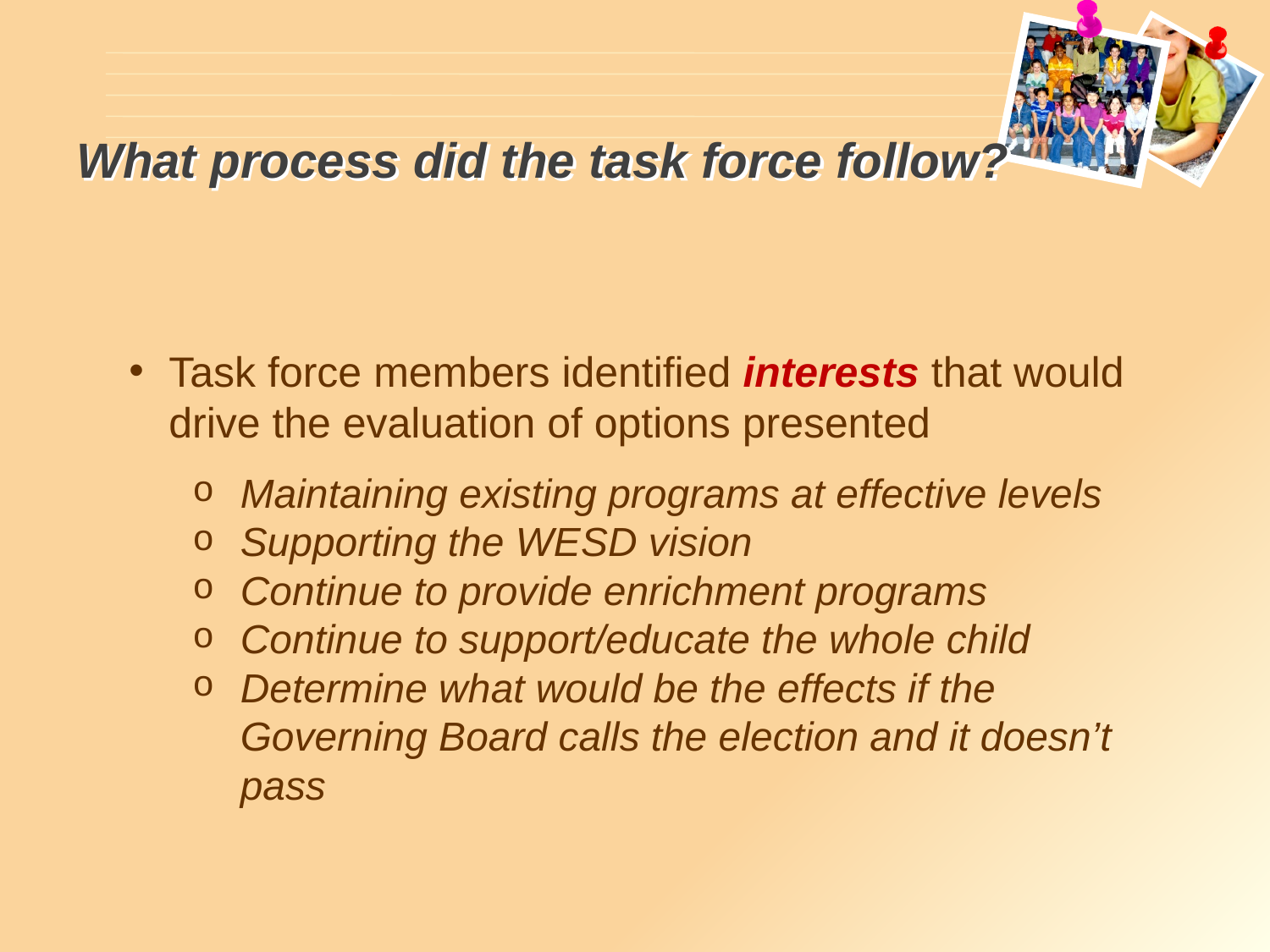

# What process did the task force follow?
Task force members identified interests that would drive the evaluation of options presented

Maintaining existing programs at effective levels
Supporting the WESD vision
Continue to provide enrichment programs
Continue to support/educate the whole child
Determine what would be the effects if the Governing Board calls the election and it doesn’t pass